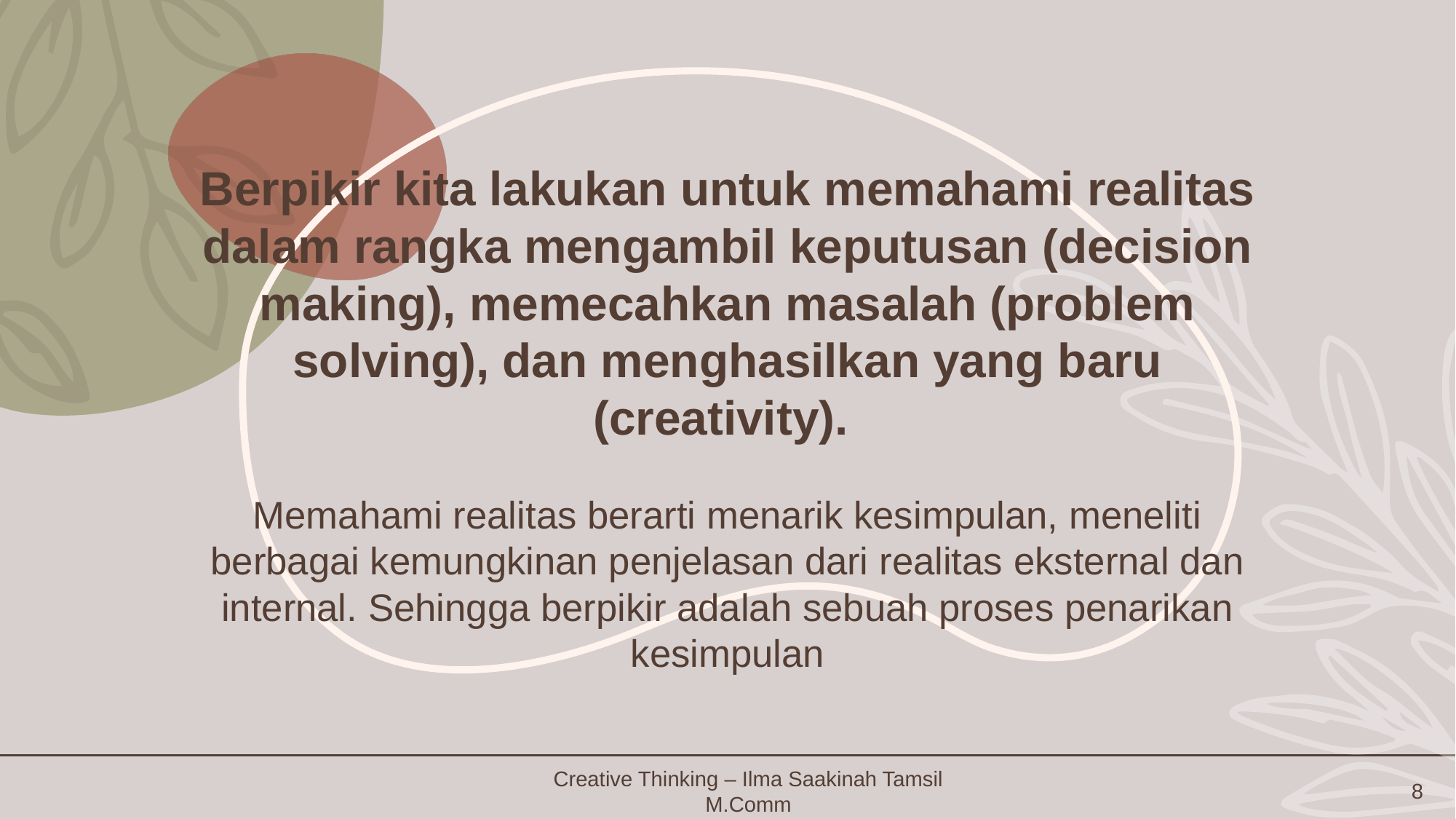

Berpikir kita lakukan untuk memahami realitas dalam rangka mengambil keputusan (decision making), memecahkan masalah (problem solving), dan menghasilkan yang baru (creativity).

Memahami realitas berarti menarik kesimpulan, meneliti berbagai kemungkinan penjelasan dari realitas eksternal dan internal. Sehingga berpikir adalah sebuah proses penarikan kesimpulan
Creative Thinking – Ilma Saakinah Tamsil M.Comm
8